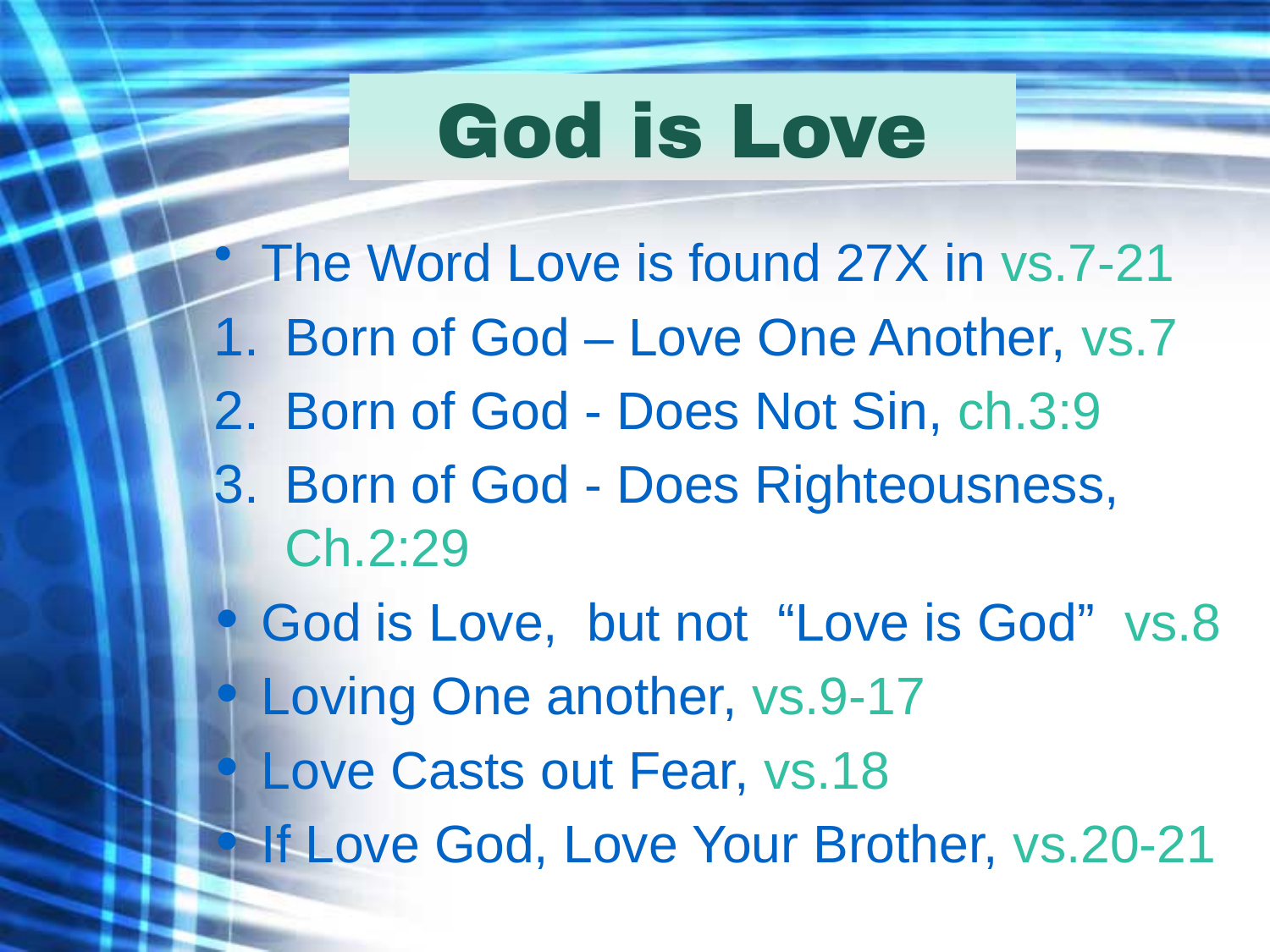

# God is Love
The Word Love is found 27X in vs.7-21
Born of God – Love One Another, vs.7
Born of God - Does Not Sin, ch.3:9
Born of God - Does Righteousness, Ch.2:29
God is Love,  but not  “Love is God”  vs.8
Loving One another, vs.9-17
Love Casts out Fear, vs.18
If Love God, Love Your Brother, vs.20-21